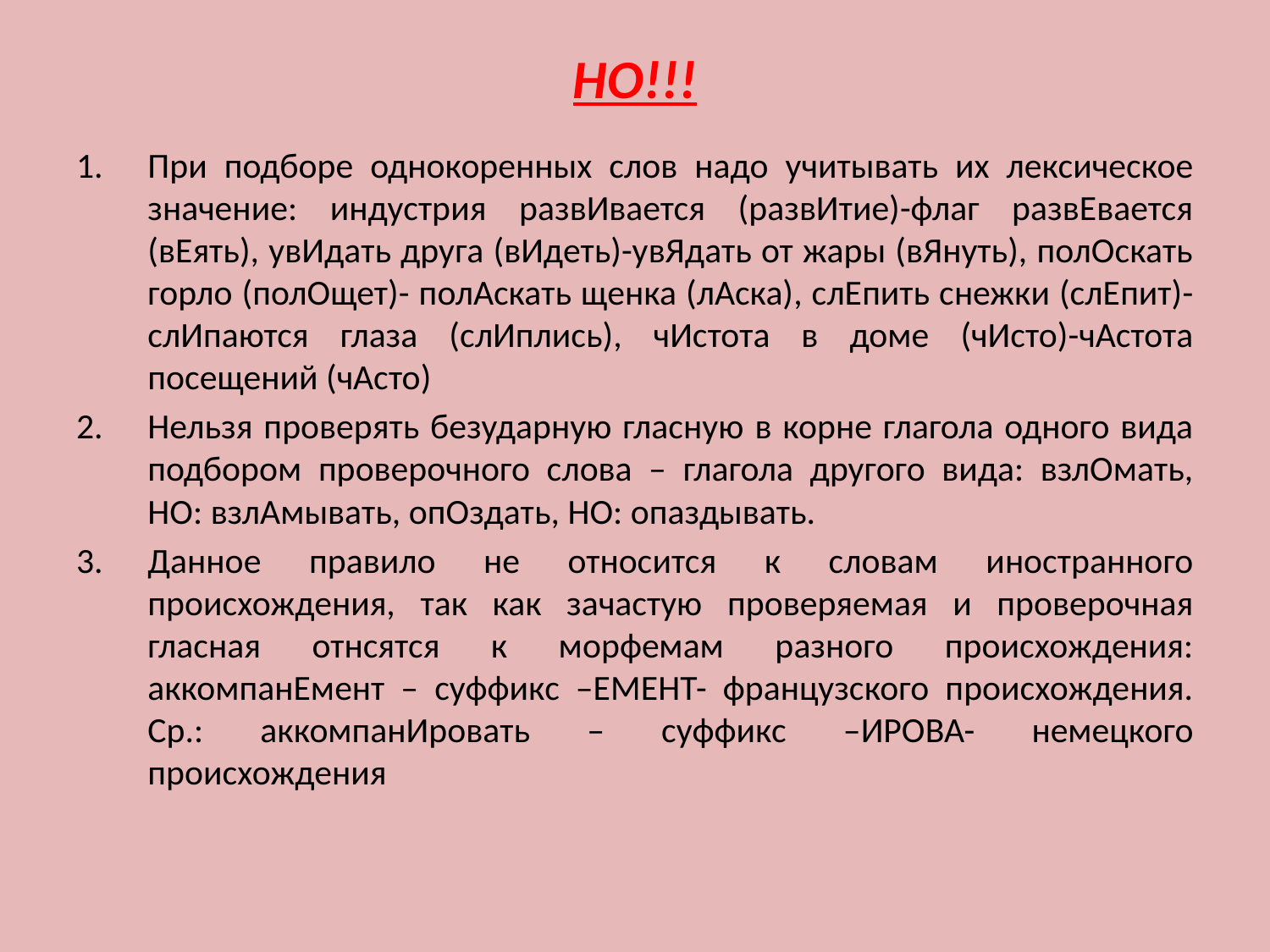

# НО!!!
При подборе однокоренных слов надо учитывать их лексическое значение: индустрия развИвается (развИтие)-флаг развЕвается (вЕять), увИдать друга (вИдеть)-увЯдать от жары (вЯнуть), полОскать горло (полОщет)- полАскать щенка (лАска), слЕпить снежки (слЕпит)-слИпаются глаза (слИплись), чИстота в доме (чИсто)-чАстота посещений (чАсто)
Нельзя проверять безударную гласную в корне глагола одного вида подбором проверочного слова – глагола другого вида: взлОмать, НО: взлАмывать, опОздать, НО: опаздывать.
Данное правило не относится к словам иностранного происхождения, так как зачастую проверяемая и проверочная гласная отнсятся к морфемам разного происхождения: аккомпанЕмент – суффикс –ЕМЕНТ- французского происхождения. Ср.: аккомпанИровать – суффикс –ИРОВА- немецкого происхождения